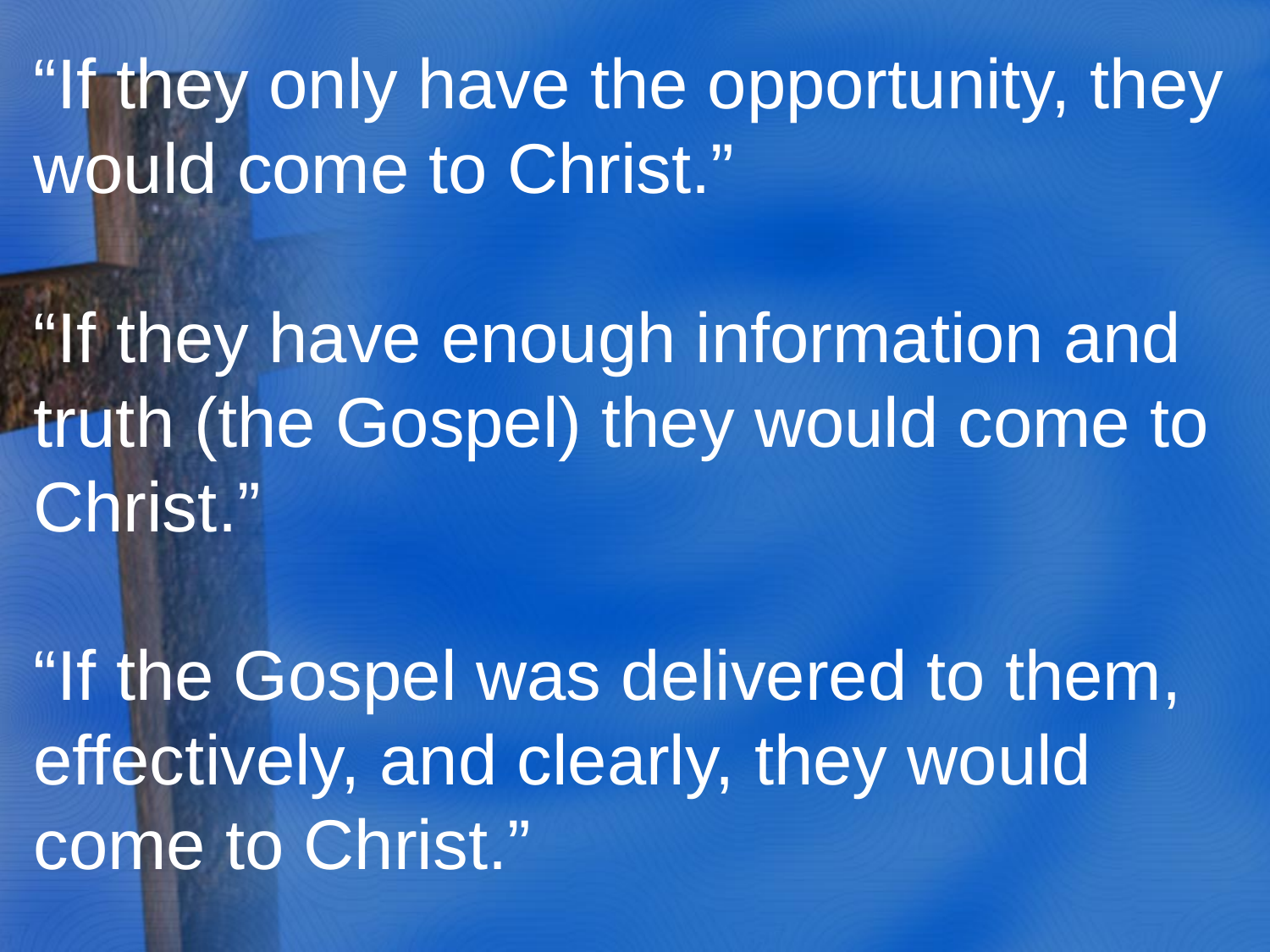

“If they only have the opportunity, they would come to Christ.”

“If they have enough information and truth (the Gospel) they would come to Christ.”

“If the Gospel was delivered to them, effectively, and clearly, they would come to Christ.”